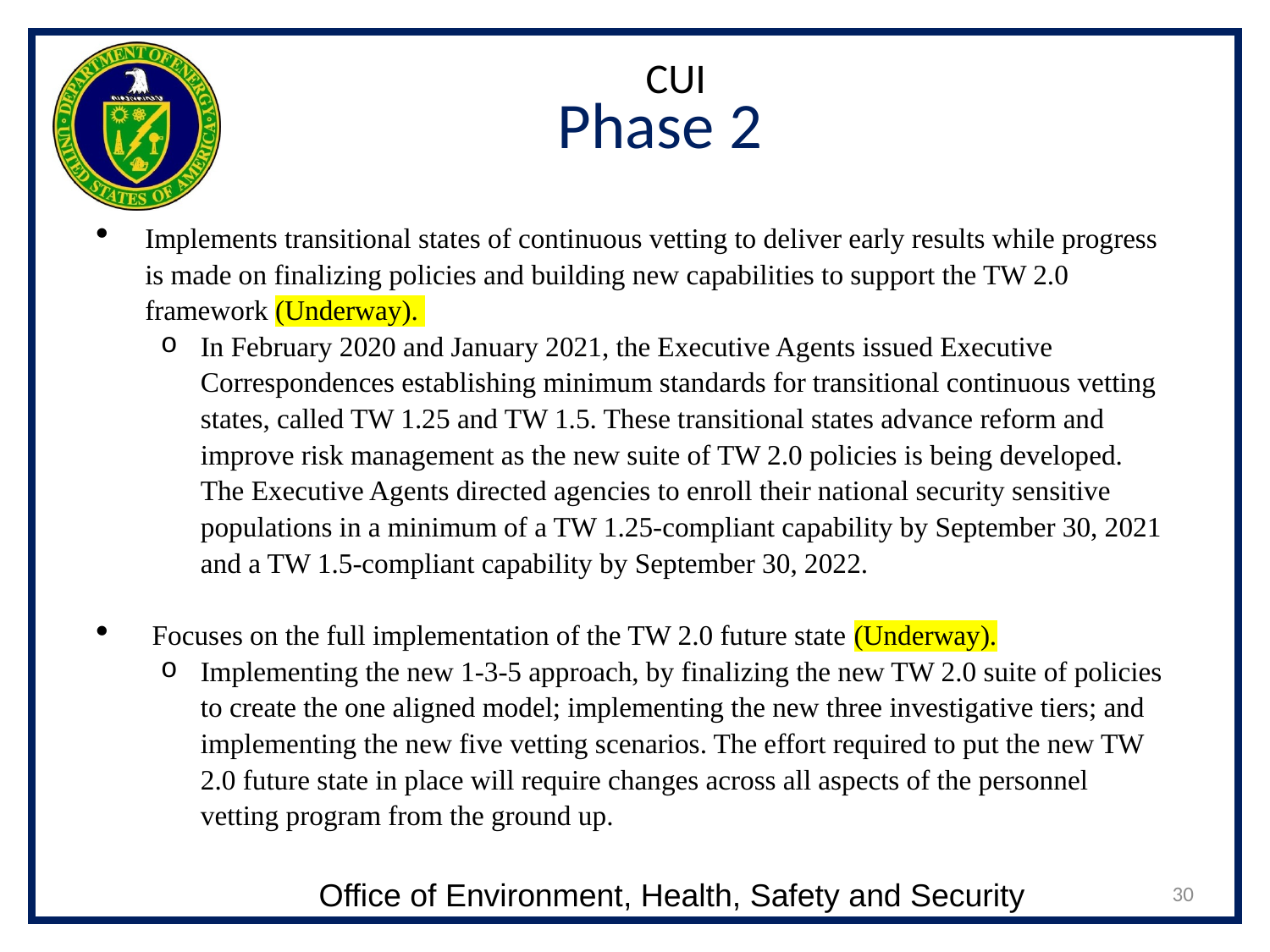

CUI
# Phase 2
Implements transitional states of continuous vetting to deliver early results while progress is made on finalizing policies and building new capabilities to support the TW 2.0 framework (Underway).
In February 2020 and January 2021, the Executive Agents issued Executive Correspondences establishing minimum standards for transitional continuous vetting states, called TW 1.25 and TW 1.5. These transitional states advance reform and improve risk management as the new suite of TW 2.0 policies is being developed. The Executive Agents directed agencies to enroll their national security sensitive populations in a minimum of a TW 1.25-compliant capability by September 30, 2021 and a TW 1.5-compliant capability by September 30, 2022.

 Focuses on the full implementation of the TW 2.0 future state (Underway).
Implementing the new 1-3-5 approach, by finalizing the new TW 2.0 suite of policies to create the one aligned model; implementing the new three investigative tiers; and implementing the new five vetting scenarios. The effort required to put the new TW 2.0 future state in place will require changes across all aspects of the personnel vetting program from the ground up.

30